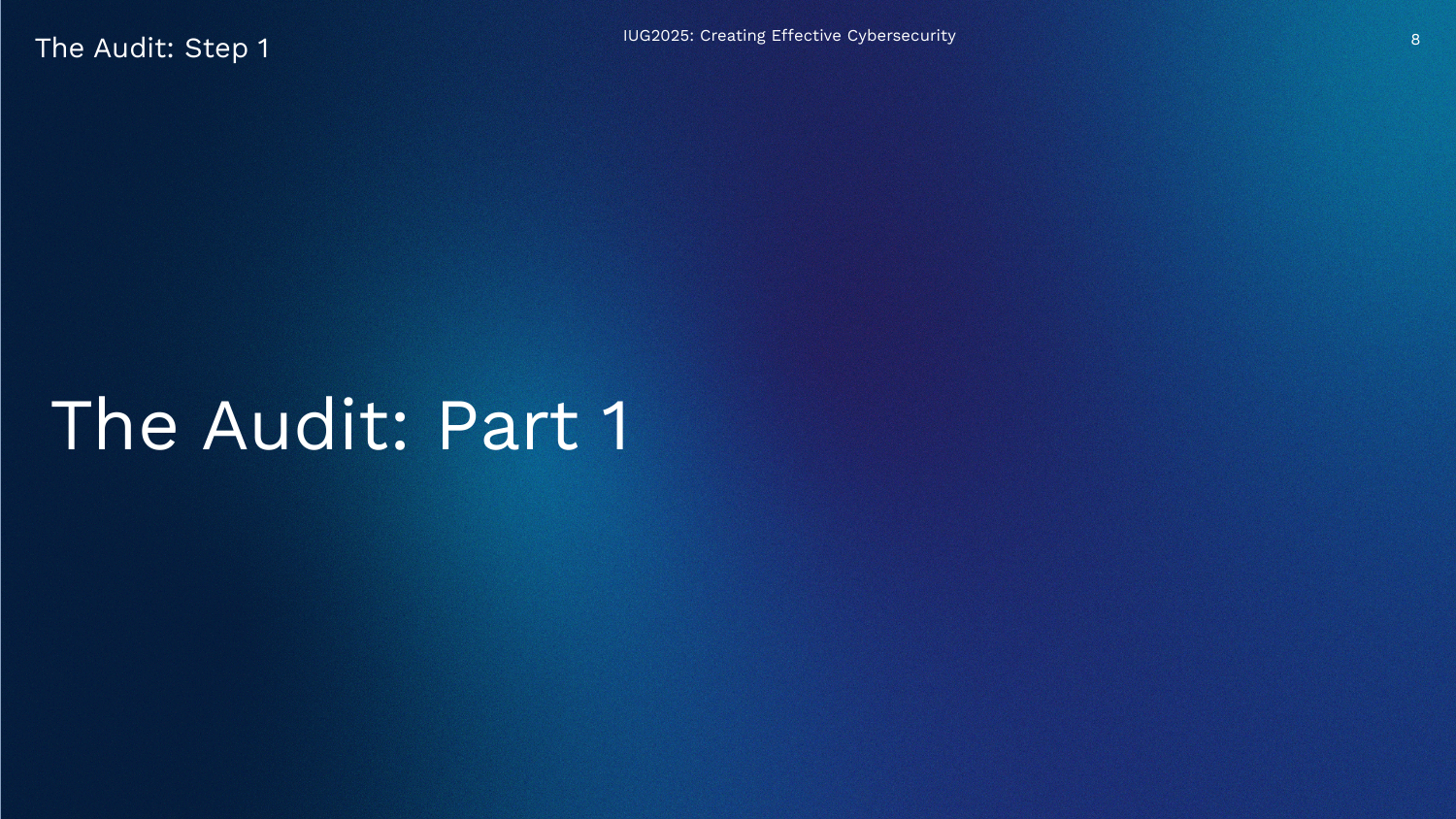

8
The Audit: Step 1
The Audit: Part 1